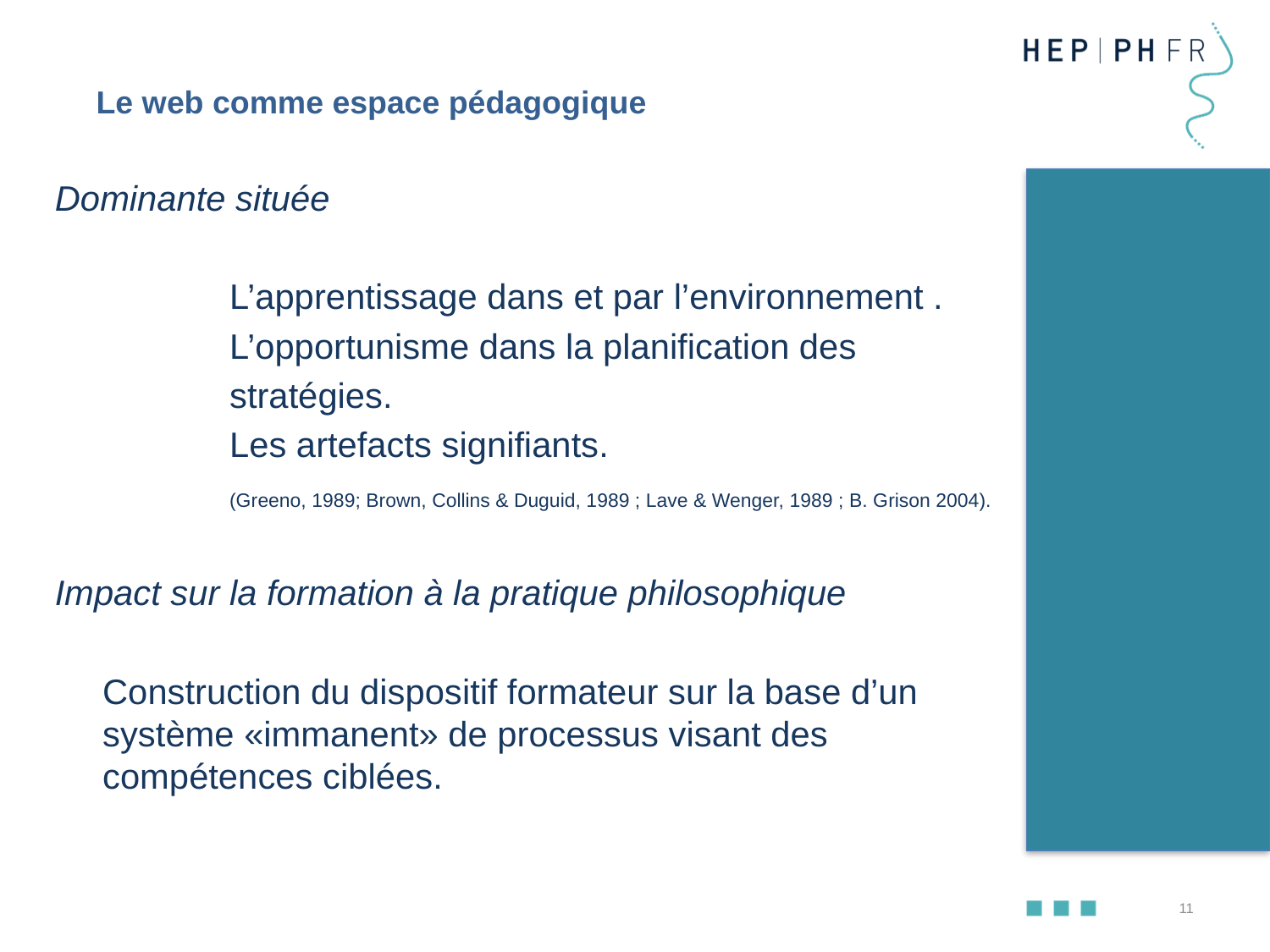

Le web comme espace pédagogique
Dominante située

		L’apprentissage dans et par l’environnement .
		L’opportunisme dans la planification des
		stratégies.
		Les artefacts signifiants.
		(Greeno, 1989; Brown, Collins & Duguid, 1989 ; Lave & Wenger, 1989 ; B. Grison 2004).

Impact sur la formation à la pratique philosophique

	Construction du dispositif formateur sur la base d’un système «immanent» de processus visant des compétences ciblées.

11